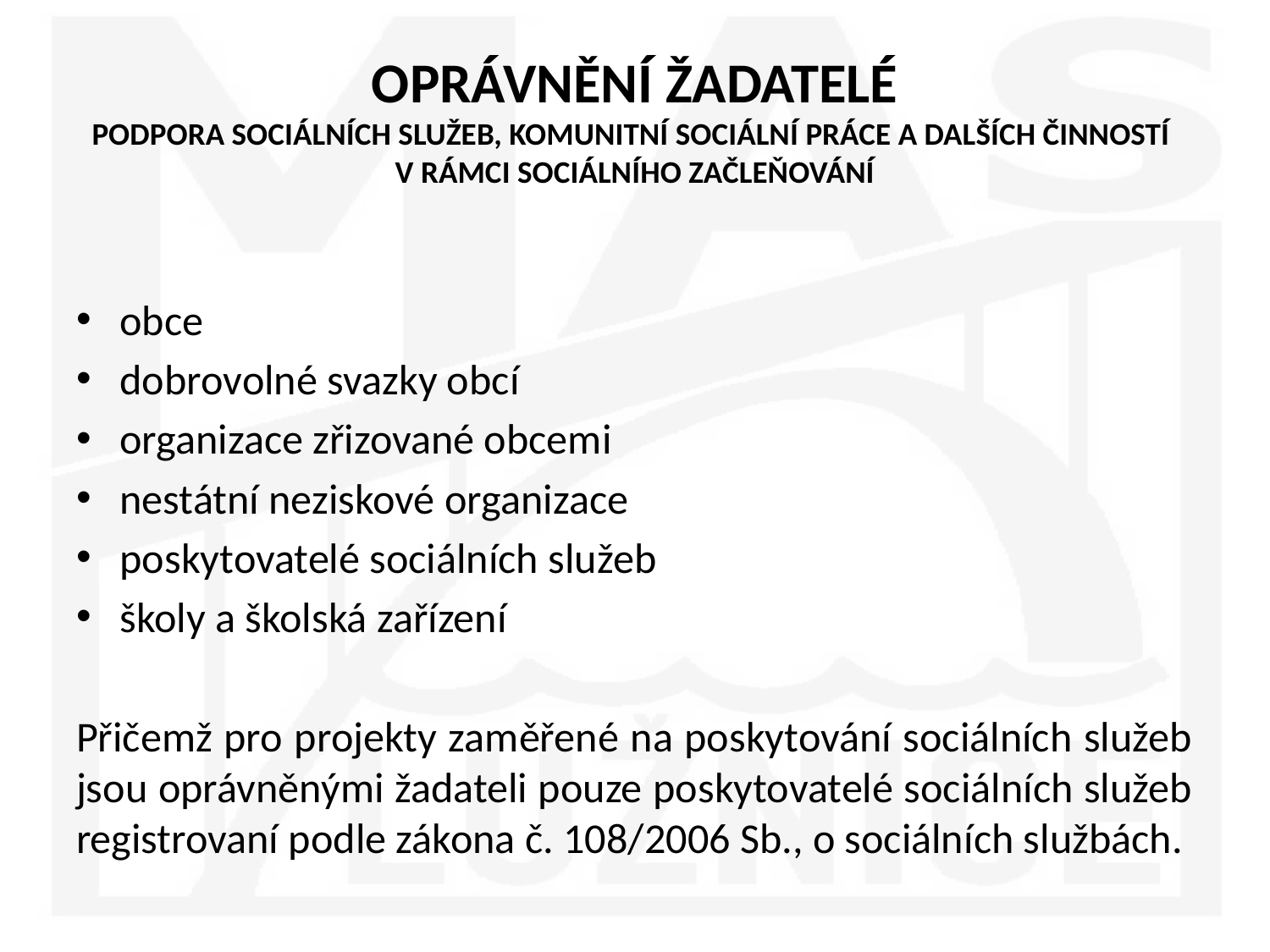

# OPRÁVNĚNÍ ŽADATELÉ PODPORA SOCIÁLNÍCH SLUŽEB, KOMUNITNÍ SOCIÁLNÍ PRÁCE A DALŠÍCH ČINNOSTÍ V RÁMCI SOCIÁLNÍHO ZAČLEŇOVÁNÍ

obce
dobrovolné svazky obcí
organizace zřizované obcemi
nestátní neziskové organizace
poskytovatelé sociálních služeb
školy a školská zařízení

Přičemž pro projekty zaměřené na poskytování sociálních služeb jsou oprávněnými žadateli pouze poskytovatelé sociálních služeb registrovaní podle zákona č. 108/2006 Sb., o sociálních službách.